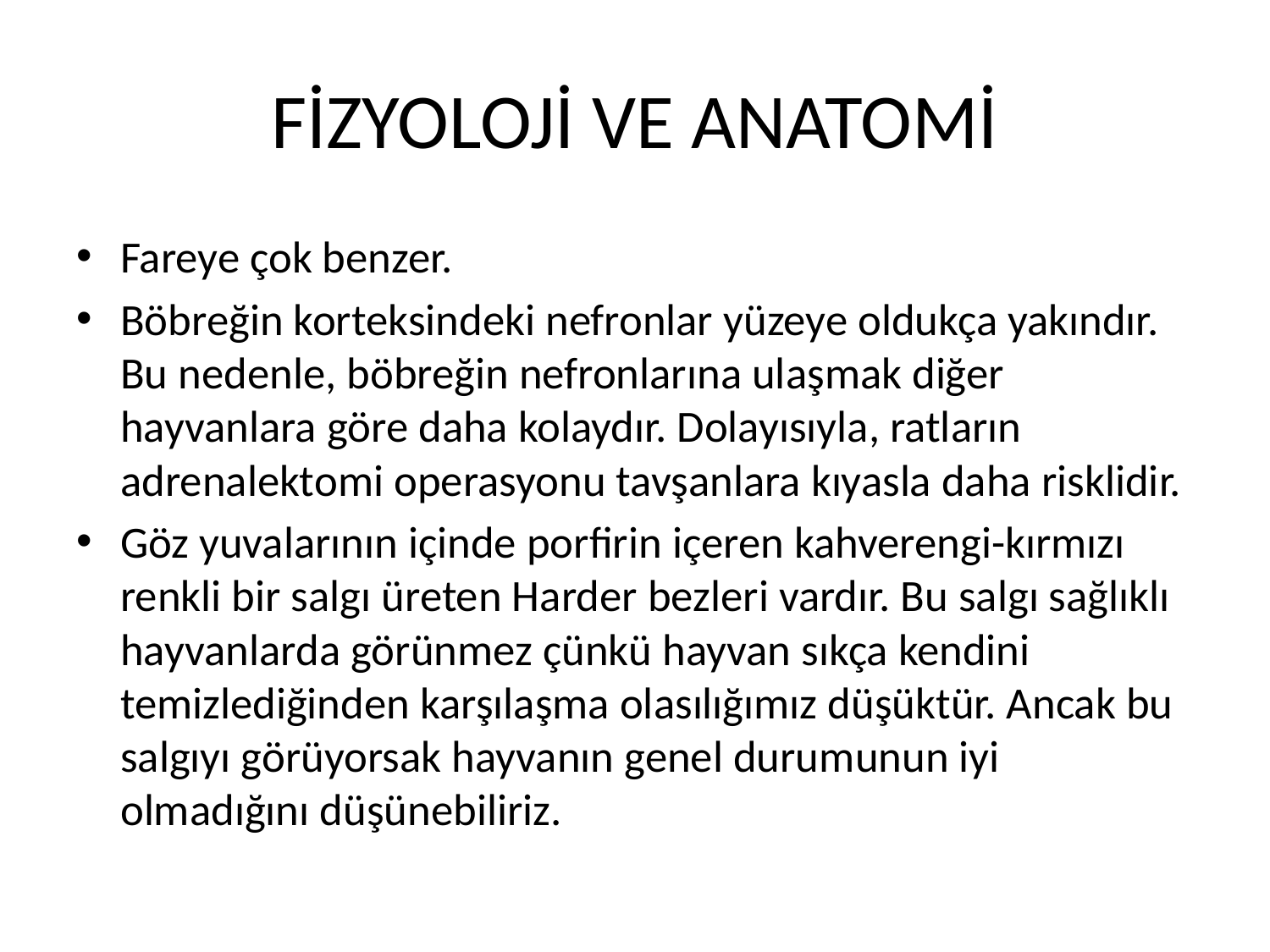

# FİZYOLOJİ VE ANATOMİ
Fareye çok benzer.
Böbreğin korteksindeki nefronlar yüzeye oldukça yakındır. Bu nedenle, böbreğin nefronlarına ulaşmak diğer hayvanlara göre daha kolaydır. Dolayısıyla, ratların adrenalektomi operasyonu tavşanlara kıyasla daha risklidir.
Göz yuvalarının içinde porfirin içeren kahverengi-kırmızı renkli bir salgı üreten Harder bezleri vardır. Bu salgı sağlıklı hayvanlarda görünmez çünkü hayvan sıkça kendini temizlediğinden karşılaşma olasılığımız düşüktür. Ancak bu salgıyı görüyorsak hayvanın genel durumunun iyi olmadığını düşünebiliriz.